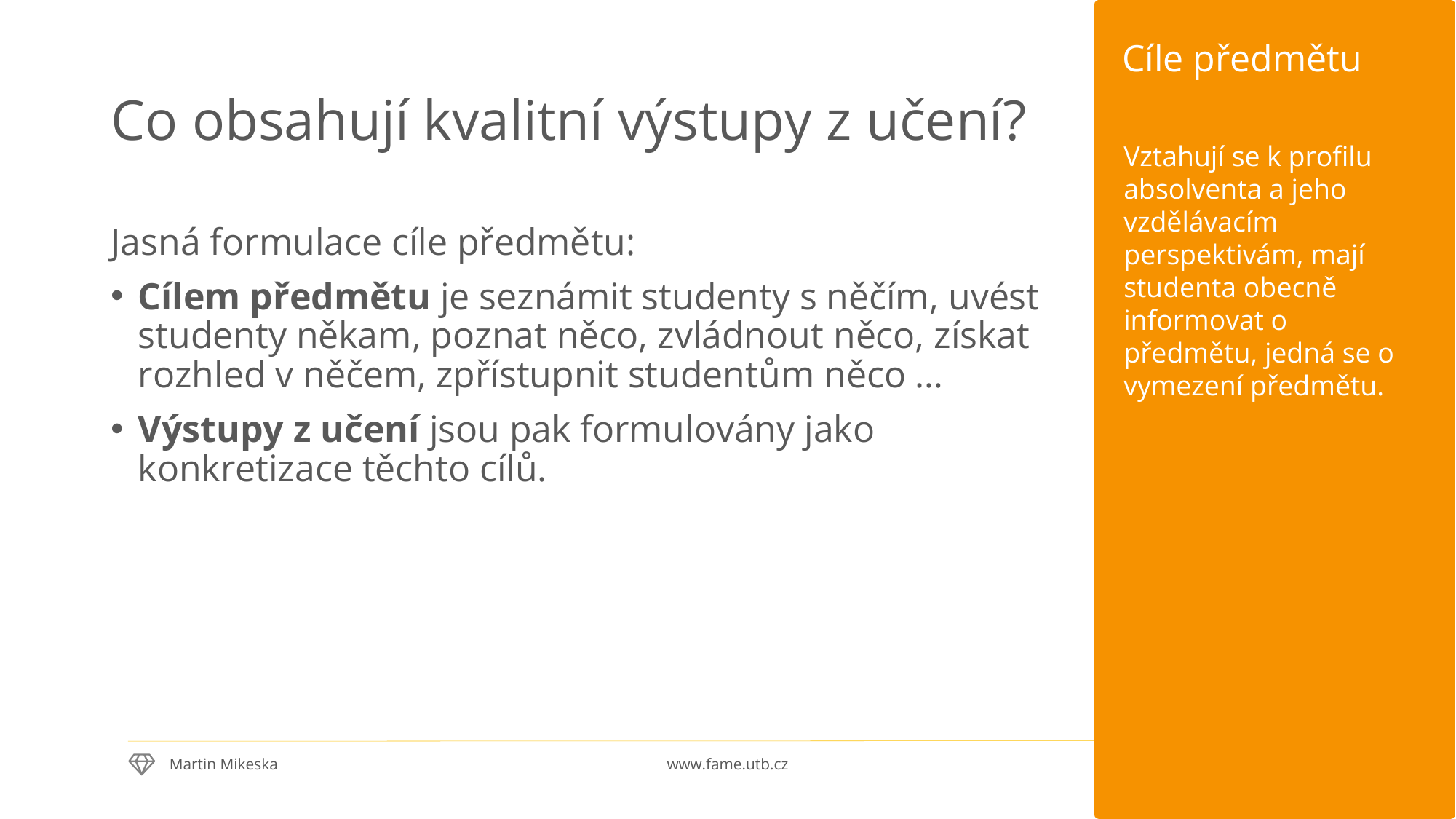

Cíle předmětu
# Co obsahují kvalitní výstupy z učení?
Vztahují se k profilu absolventa a jeho vzdělávacím perspektivám, mají studenta obecně informovat o předmětu, jedná se o vymezení předmětu.
Jasná formulace cíle předmětu:
Cílem předmětu je seznámit studenty s něčím, uvést studenty někam, poznat něco, zvládnout něco, získat rozhled v něčem, zpřístupnit studentům něco …
Výstupy z učení jsou pak formulovány jako konkretizace těchto cílů.
21